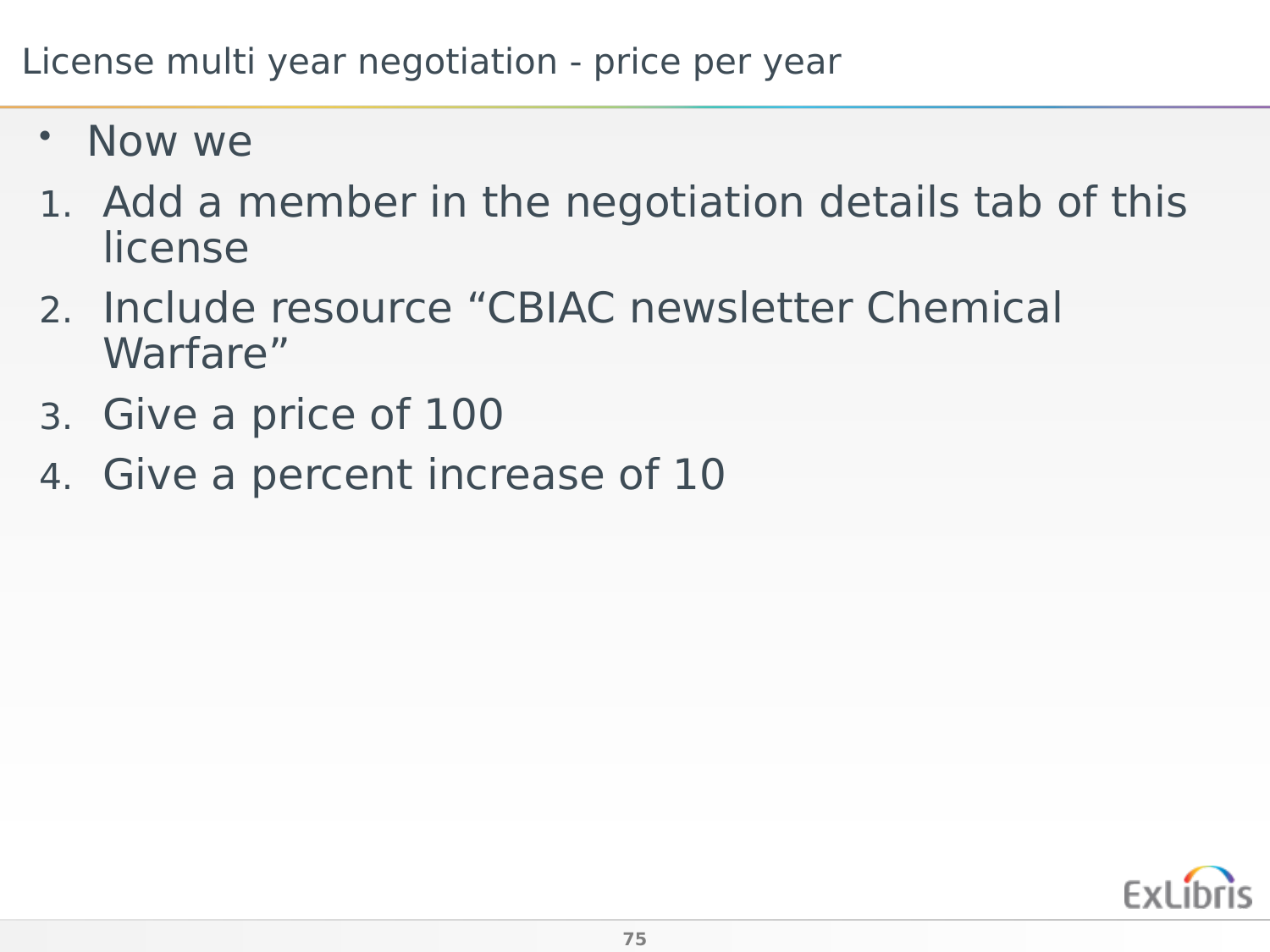

License multi year negotiation - price per year
Now we
Add a member in the negotiation details tab of this license
Include resource “CBIAC newsletter Chemical Warfare”
Give a price of 100
Give a percent increase of 10